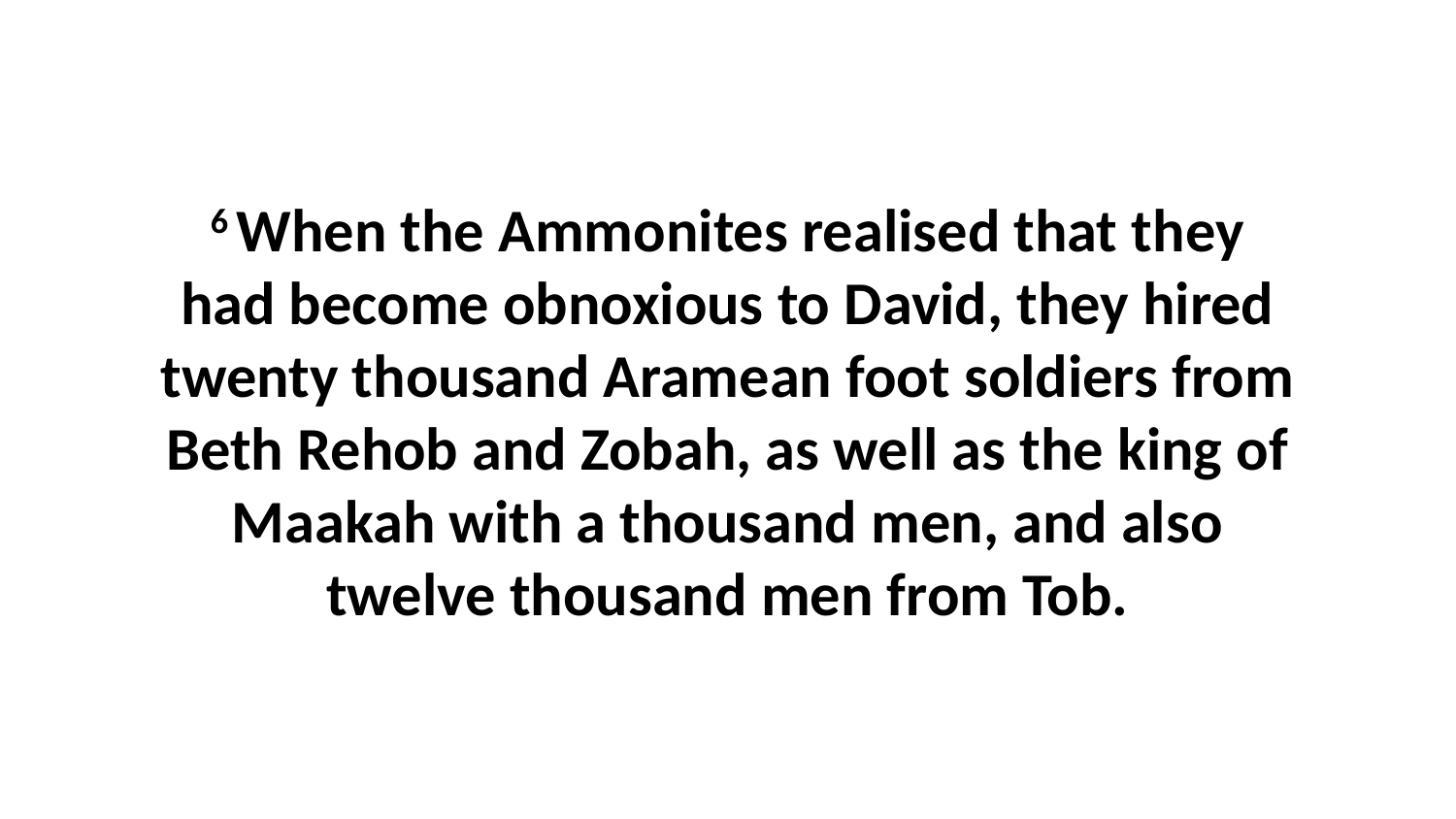

6 When the Ammonites realised that they had become obnoxious to David, they hired twenty thousand Aramean foot soldiers from Beth Rehob and Zobah, as well as the king of Maakah with a thousand men, and also twelve thousand men from Tob.